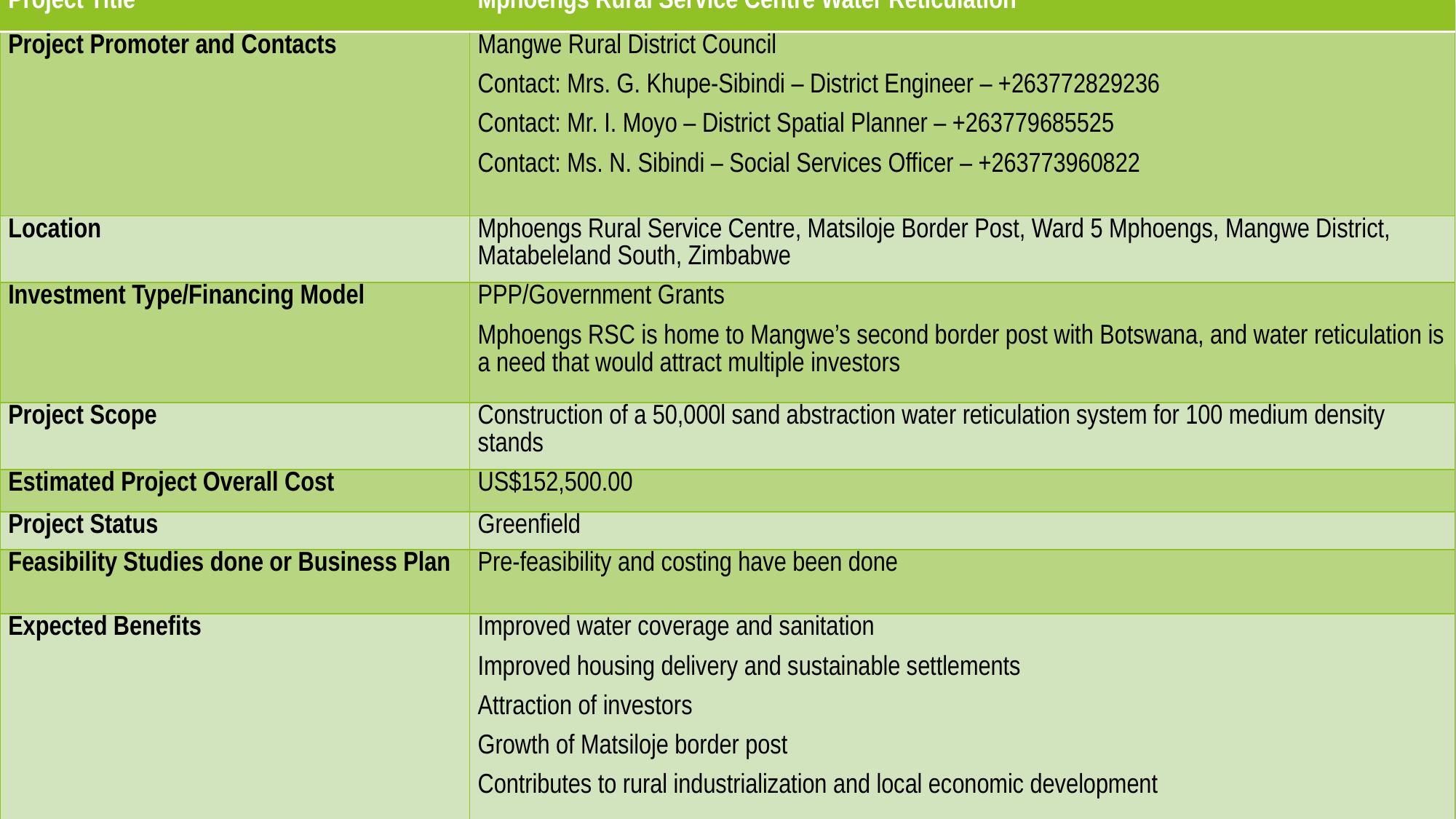

| Project Title | Mphoengs Rural Service Centre Water Reticulation |
| --- | --- |
| Project Promoter and Contacts | Mangwe Rural District Council Contact: Mrs. G. Khupe-Sibindi – District Engineer – +263772829236 Contact: Mr. I. Moyo – District Spatial Planner – +263779685525 Contact: Ms. N. Sibindi – Social Services Officer – +263773960822 |
| Location | Mphoengs Rural Service Centre, Matsiloje Border Post, Ward 5 Mphoengs, Mangwe District, Matabeleland South, Zimbabwe |
| Investment Type/Financing Model | PPP/Government Grants Mphoengs RSC is home to Mangwe’s second border post with Botswana, and water reticulation is a need that would attract multiple investors |
| Project Scope | Construction of a 50,000l sand abstraction water reticulation system for 100 medium density stands |
| Estimated Project Overall Cost | US$152,500.00 |
| Project Status | Greenfield |
| Feasibility Studies done or Business Plan | Pre-feasibility and costing have been done |
| Expected Benefits | Improved water coverage and sanitation Improved housing delivery and sustainable settlements Attraction of investors Growth of Matsiloje border post Contributes to rural industrialization and local economic development |
#